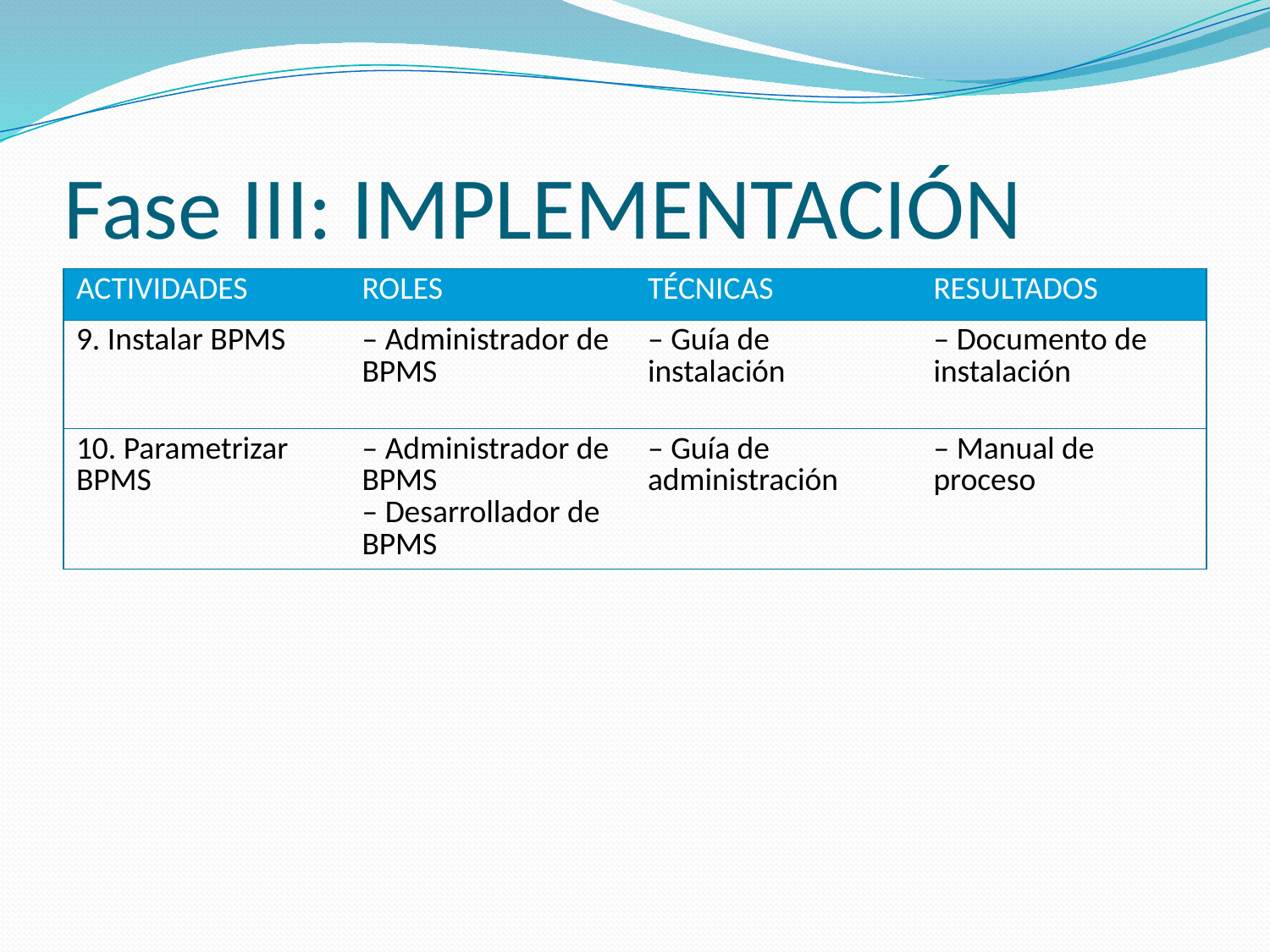

# Fase III: IMPLEMENTACIÓN
| ACTIVIDADES | ROLES | TÉCNICAS | RESULTADOS |
| --- | --- | --- | --- |
| 9. Instalar BPMS | Administrador de BPMS | Guía de instalación | Documento de instalación |
| 10. Parametrizar BPMS | Administrador de BPMS Desarrollador de BPMS | Guía de administración | Manual de proceso |